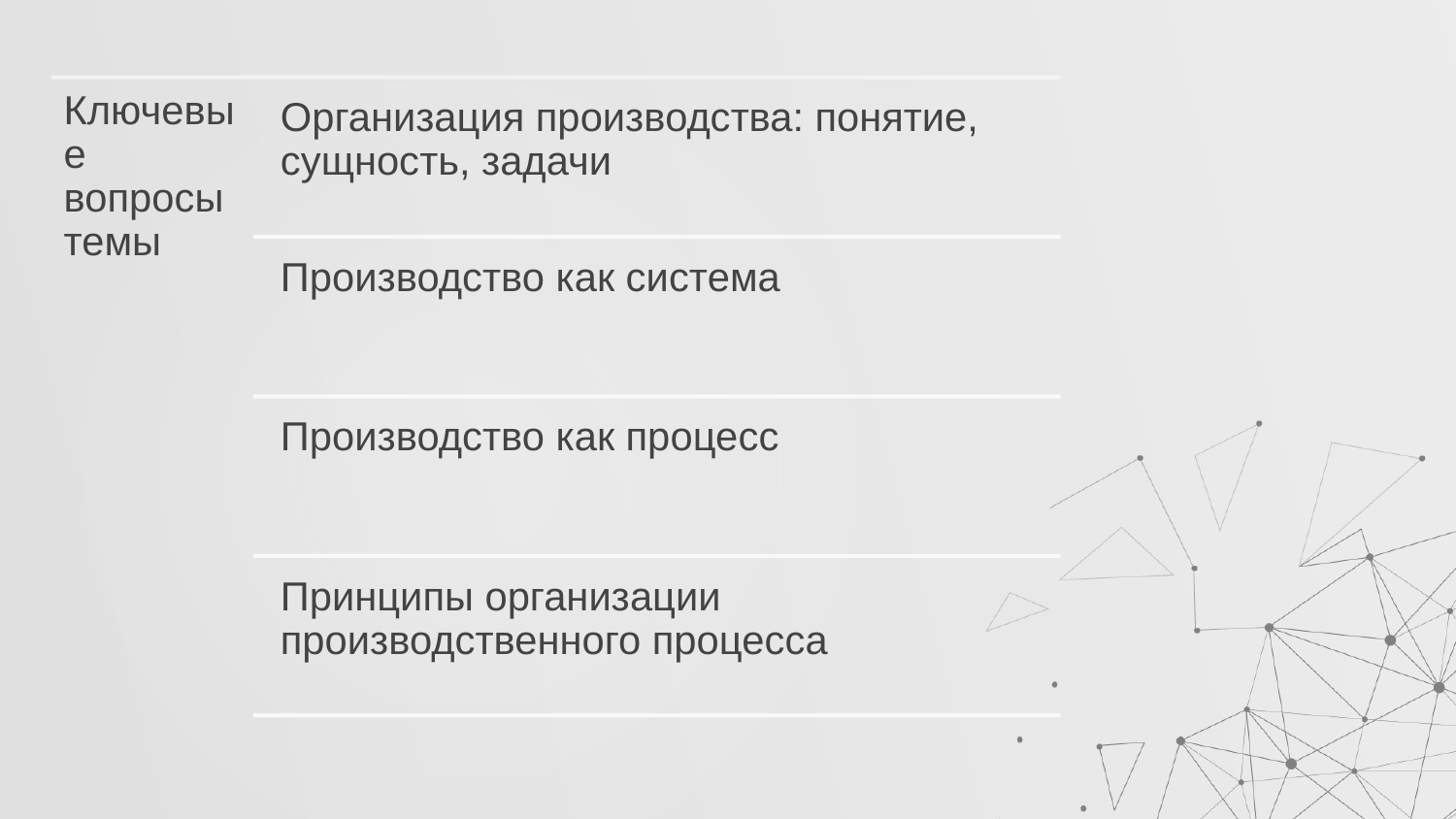

Ключевые вопросы темы
Организация производства: понятие, сущность, задачи
Производство как система

Производство как процесс
Принципы организации производственного процесса